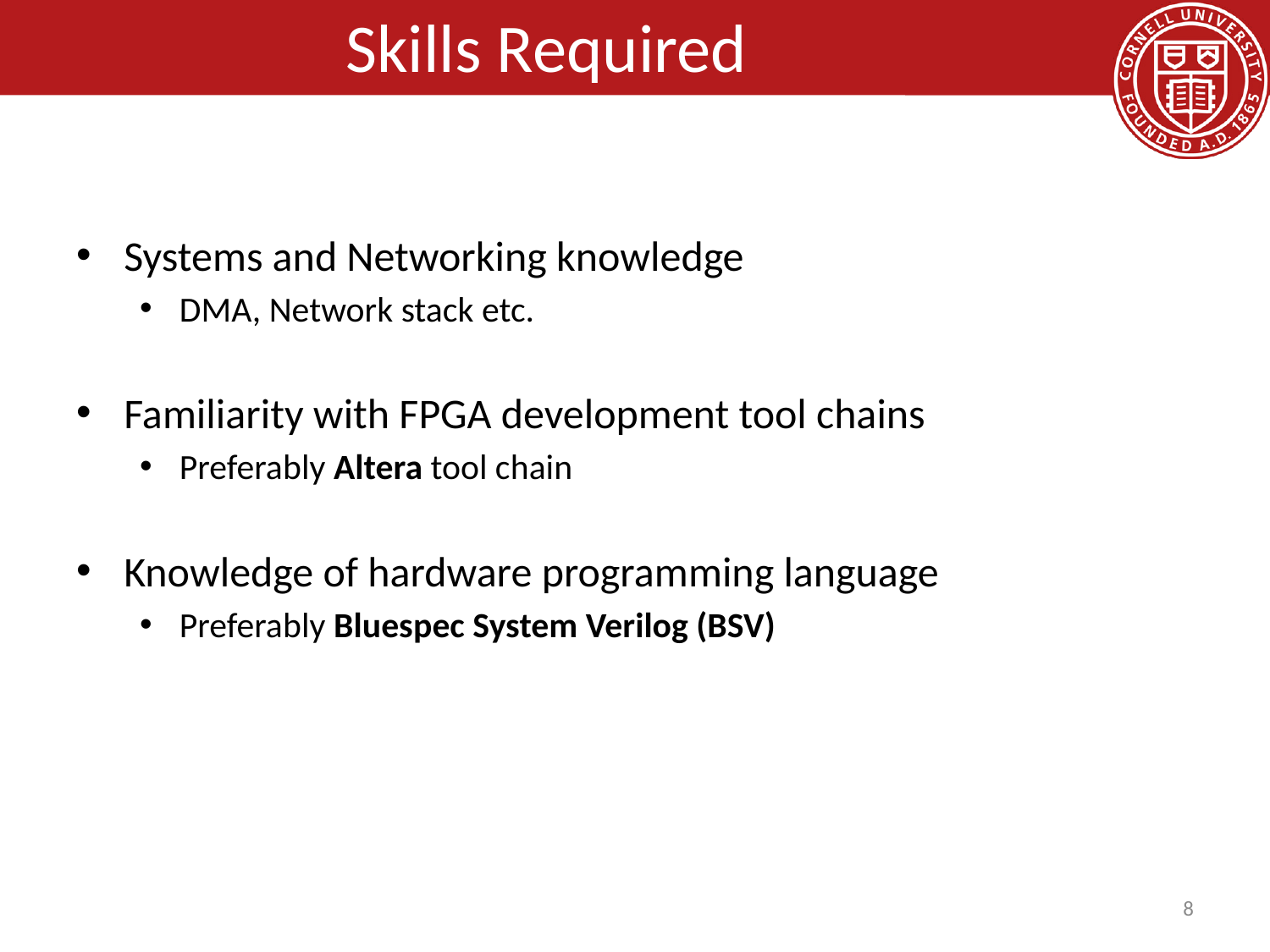

# Skills Required
Systems and Networking knowledge
DMA, Network stack etc.

Familiarity with FPGA development tool chains
Preferably Altera tool chain

Knowledge of hardware programming language
Preferably Bluespec System Verilog (BSV)
8